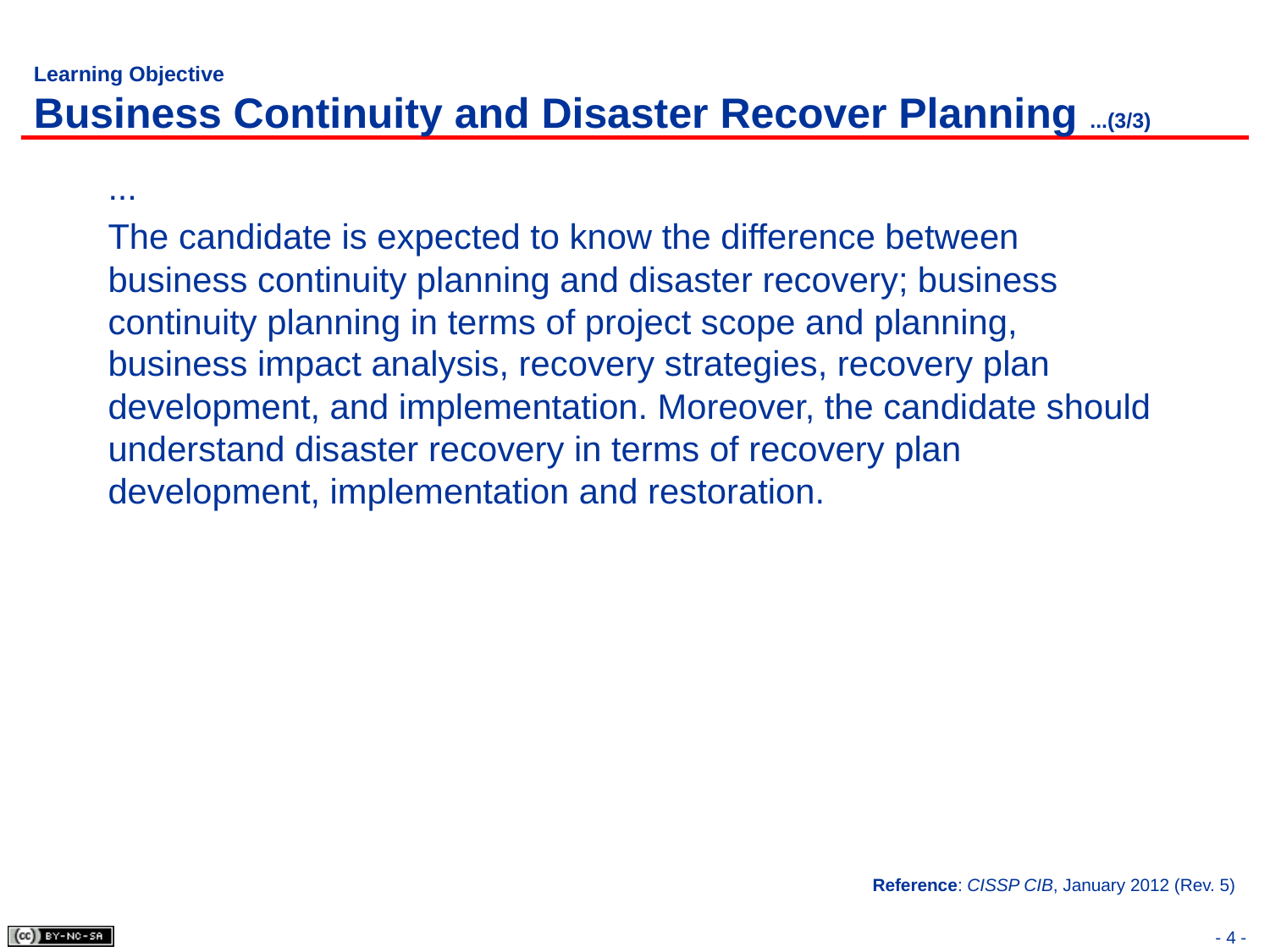

# Learning Objective Business Continuity and Disaster Recover Planning ...(3/3)
...
The candidate is expected to know the difference between business continuity planning and disaster recovery; business continuity planning in terms of project scope and planning, business impact analysis, recovery strategies, recovery plan development, and implementation. Moreover, the candidate should understand disaster recovery in terms of recovery plan development, implementation and restoration.
Reference: CISSP CIB, January 2012 (Rev. 5)
- 4 -